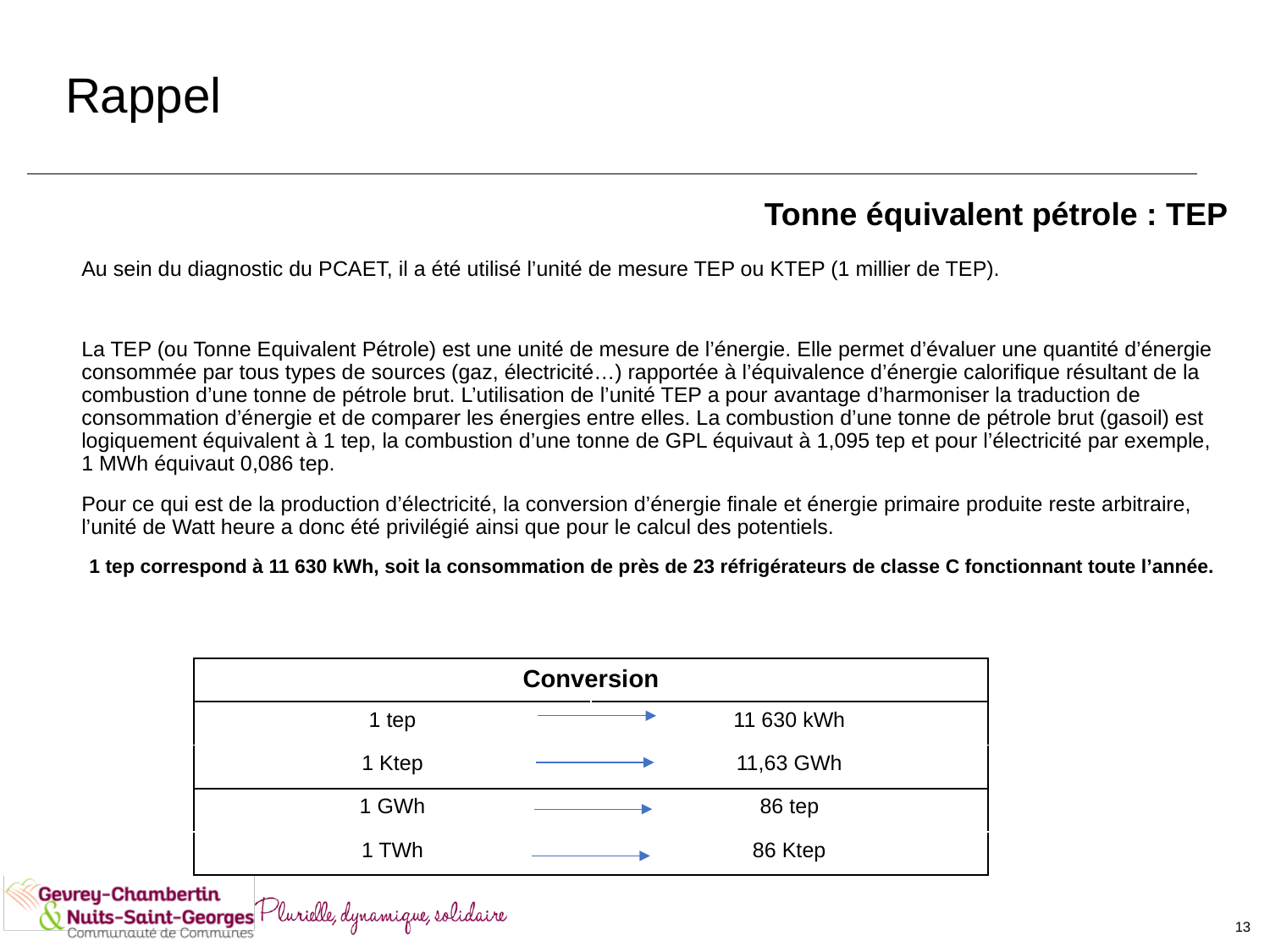

# Rappel
Tonne équivalent pétrole : TEP
Au sein du diagnostic du PCAET, il a été utilisé l’unité de mesure TEP ou KTEP (1 millier de TEP).

La TEP (ou Tonne Equivalent Pétrole) est une unité de mesure de l’énergie. Elle permet d’évaluer une quantité d’énergie consommée par tous types de sources (gaz, électricité…) rapportée à l’équivalence d’énergie calorifique résultant de la combustion d’une tonne de pétrole brut. L’utilisation de l’unité TEP a pour avantage d’harmoniser la traduction de consommation d’énergie et de comparer les énergies entre elles. La combustion d’une tonne de pétrole brut (gasoil) est logiquement équivalent à 1 tep, la combustion d’une tonne de GPL équivaut à 1,095 tep et pour l’électricité par exemple, 1 MWh équivaut 0,086 tep.
Pour ce qui est de la production d’électricité, la conversion d’énergie finale et énergie primaire produite reste arbitraire, l’unité de Watt heure a donc été privilégié ainsi que pour le calcul des potentiels.
1 tep correspond à 11 630 kWh, soit la consommation de près de 23 réfrigérateurs de classe C fonctionnant toute l’année.

| Conversion |  |
| --- | --- |
| 1 tep | 11 630 kWh |
| 1 Ktep | 11,63 GWh |
| 1 GWh | 86 tep |
| 1 TWh | 86 Ktep |
13